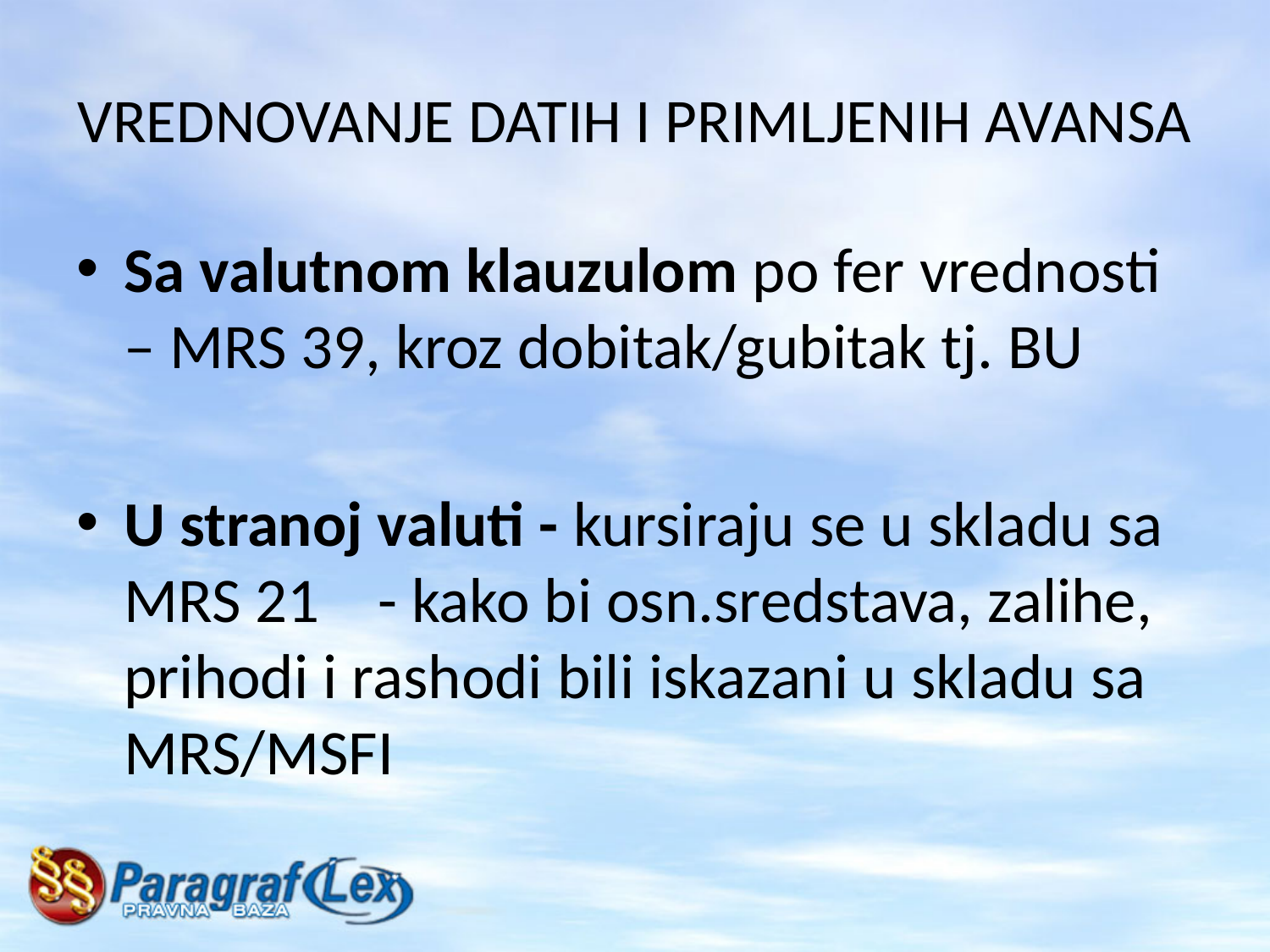

# VREDNOVANJE DATIH I PRIMLJENIH AVANSA
Sa valutnom klauzulom po fer vrednosti – MRS 39, kroz dobitak/gubitak tj. BU

U stranoj valuti - kursiraju se u skladu sa MRS 21	- kako bi osn.sredstava, zalihe, prihodi i rashodi bili iskazani u skladu sa MRS/MSFI